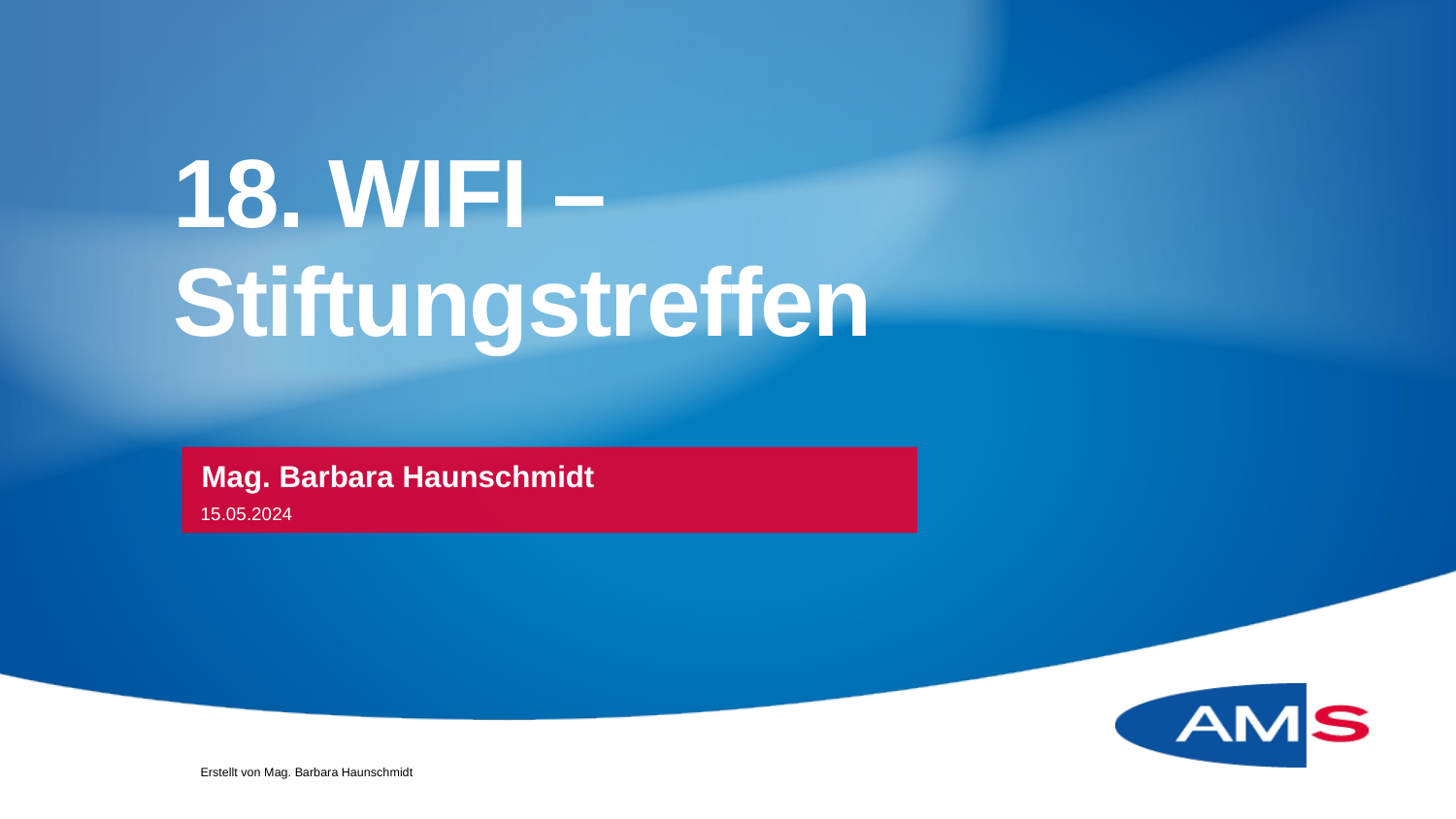

18. WIFI – Stiftungstreffen

Mag. Barbara Haunschmidt
15.05.2024

Erstellt von Mag. Barbara Haunschmidt